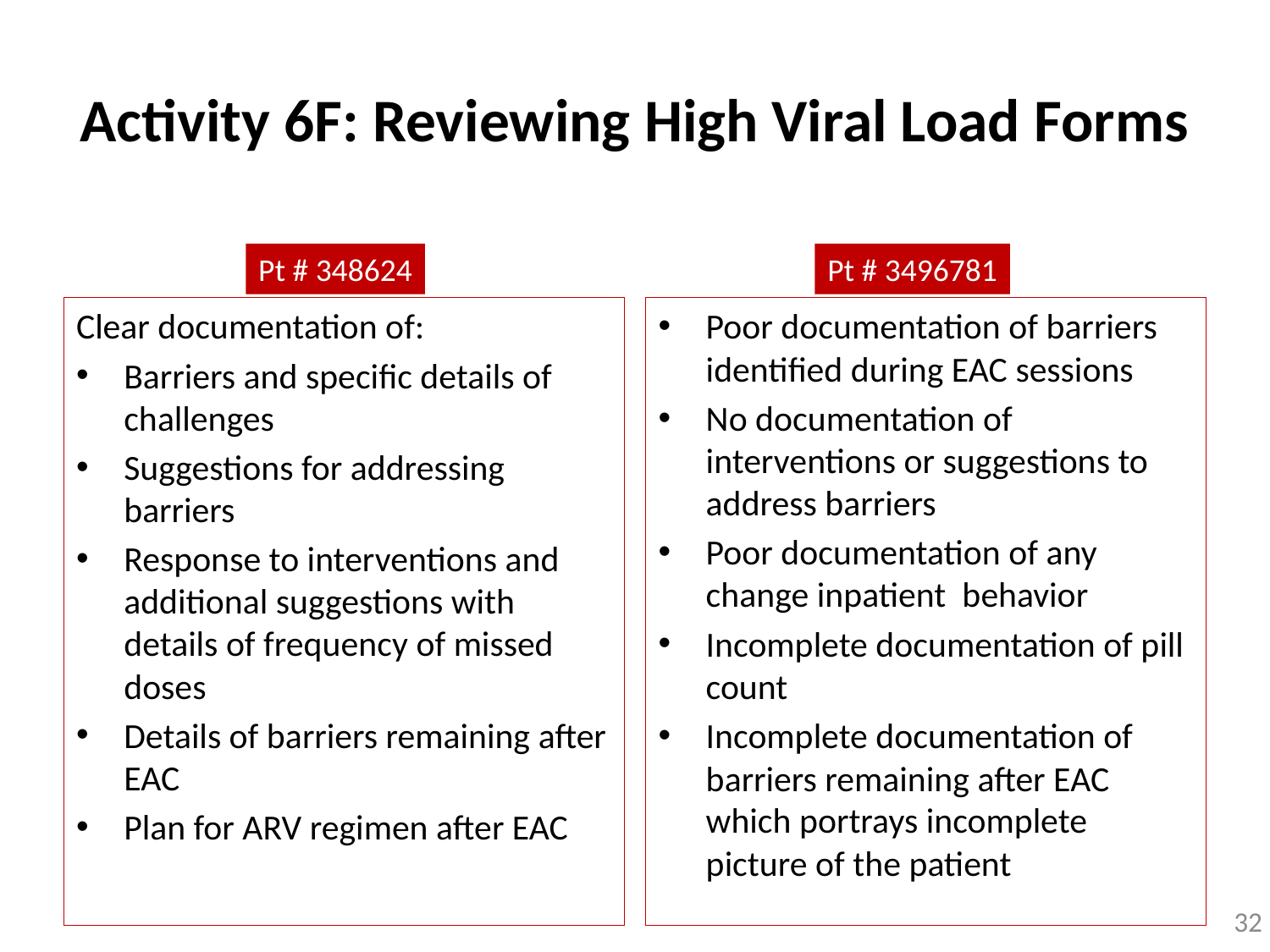

# Activity 6F: Reviewing High Viral Load Forms
Pt # 348624
Pt # 3496781
Clear documentation of:
Barriers and specific details of challenges
Suggestions for addressing barriers
Response to interventions and additional suggestions with details of frequency of missed doses
Details of barriers remaining after EAC
Plan for ARV regimen after EAC

Poor documentation of barriers identified during EAC sessions
No documentation of interventions or suggestions to address barriers
Poor documentation of any change inpatient  behavior
Incomplete documentation of pill count
Incomplete documentation of barriers remaining after EAC which portrays incomplete picture of the patient

32